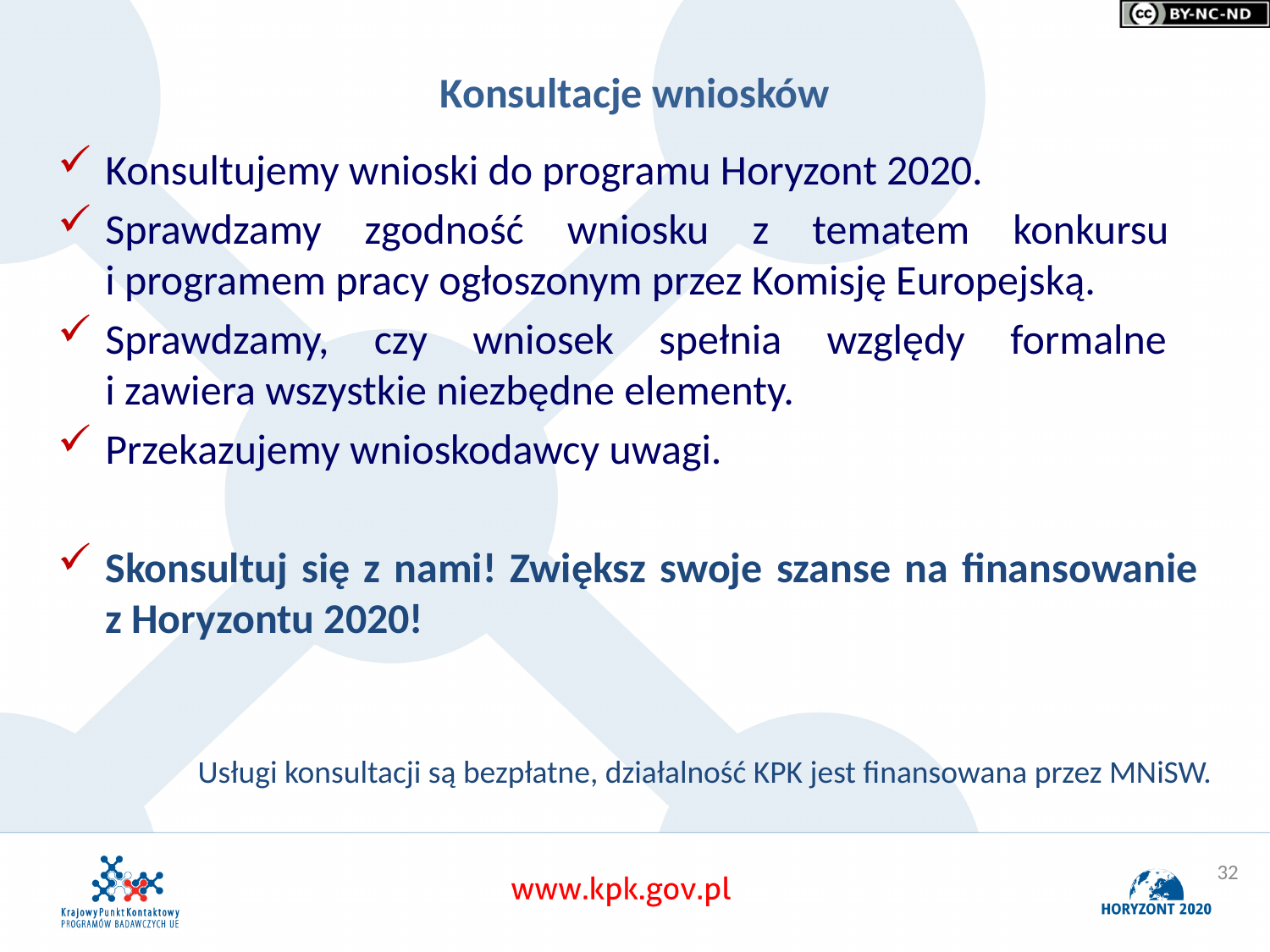

# Konsultacje wniosków
Konsultujemy wnioski do programu Horyzont 2020.
Sprawdzamy zgodność wniosku z tematem konkursu
i programem pracy ogłoszonym przez Komisję Europejską.
Sprawdzamy, czy wniosek spełnia względy formalne
i zawiera wszystkie niezbędne elementy.
Przekazujemy wnioskodawcy uwagi.

Skonsultuj się z nami! Zwiększ swoje szanse na finansowanie
z Horyzontu 2020!

Usługi konsultacji są bezpłatne, działalność KPK jest finansowana przez MNiSW.

32